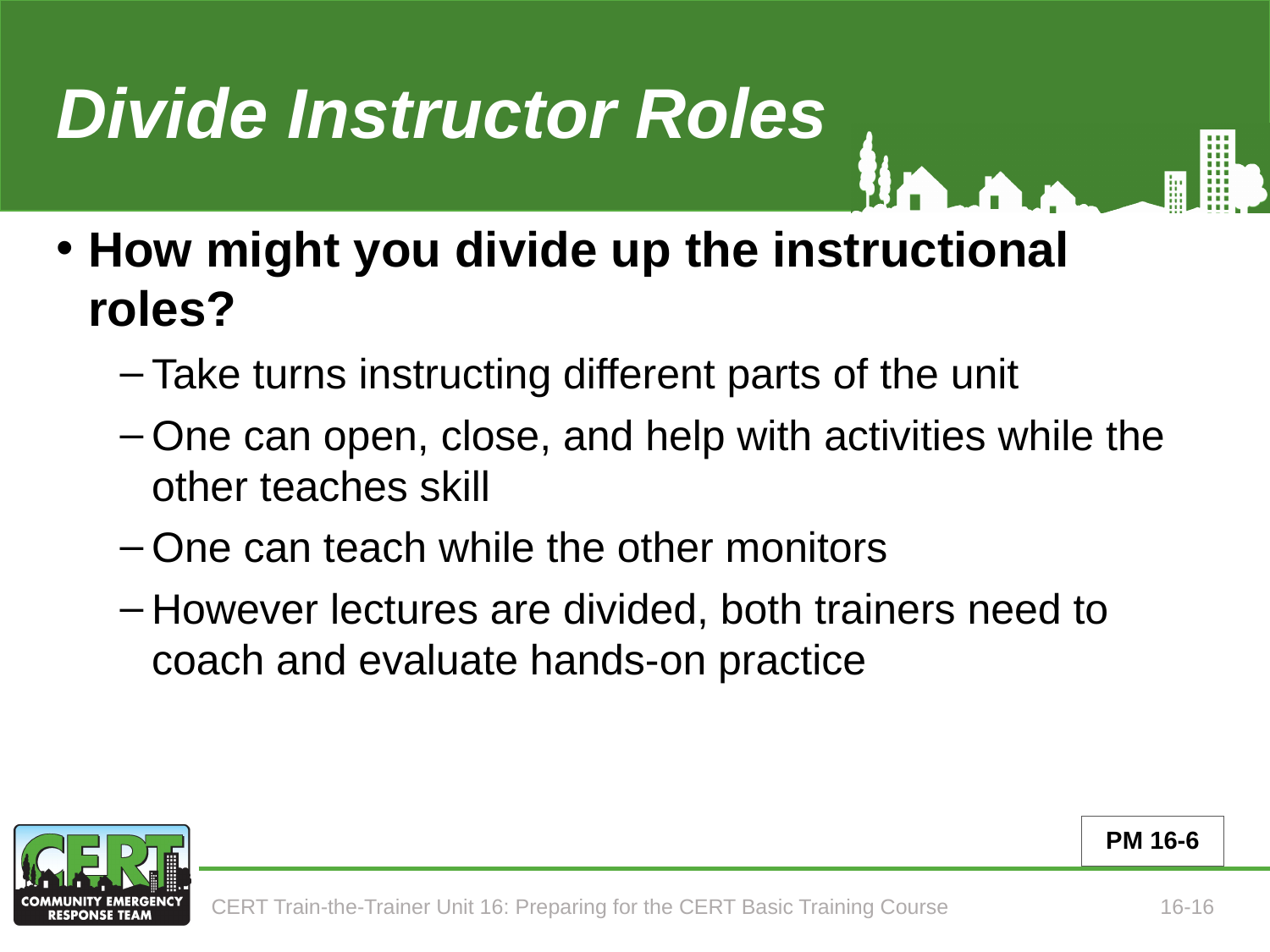

# Divide Instructor Roles
How might you divide up the instructional roles?
Take turns instructing different parts of the unit
One can open, close, and help with activities while the other teaches skill
One can teach while the other monitors
However lectures are divided, both trainers need to coach and evaluate hands-on practice
PM 16-6
CERT Train-the-Trainer Unit 16: Preparing for the CERT Basic Training Course
16-16